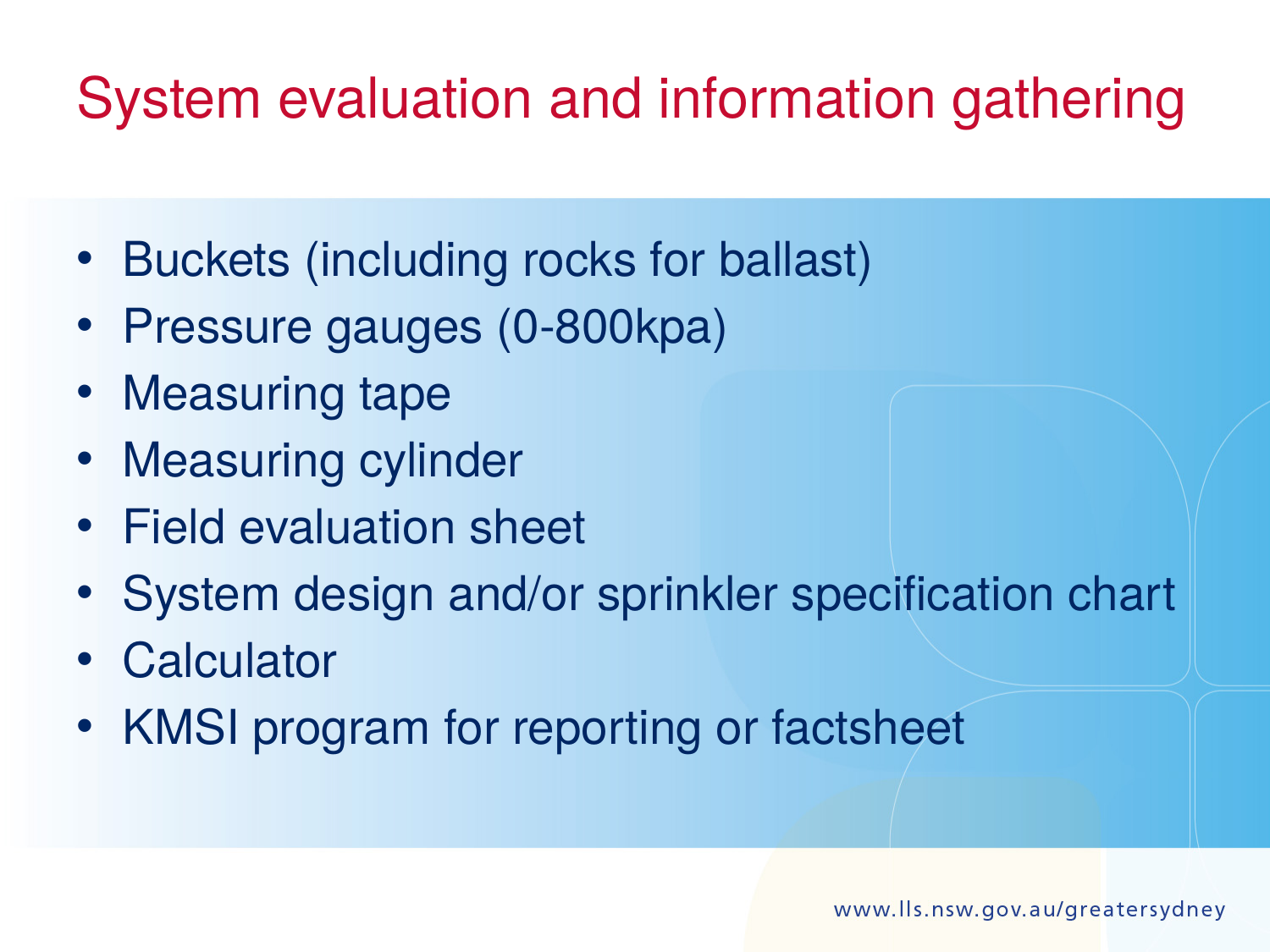

# System evaluation and information gathering
Buckets (including rocks for ballast)
Pressure gauges (0-800kpa)
Measuring tape
Measuring cylinder
Field evaluation sheet
System design and/or sprinkler specification chart
Calculator
KMSI program for reporting or factsheet